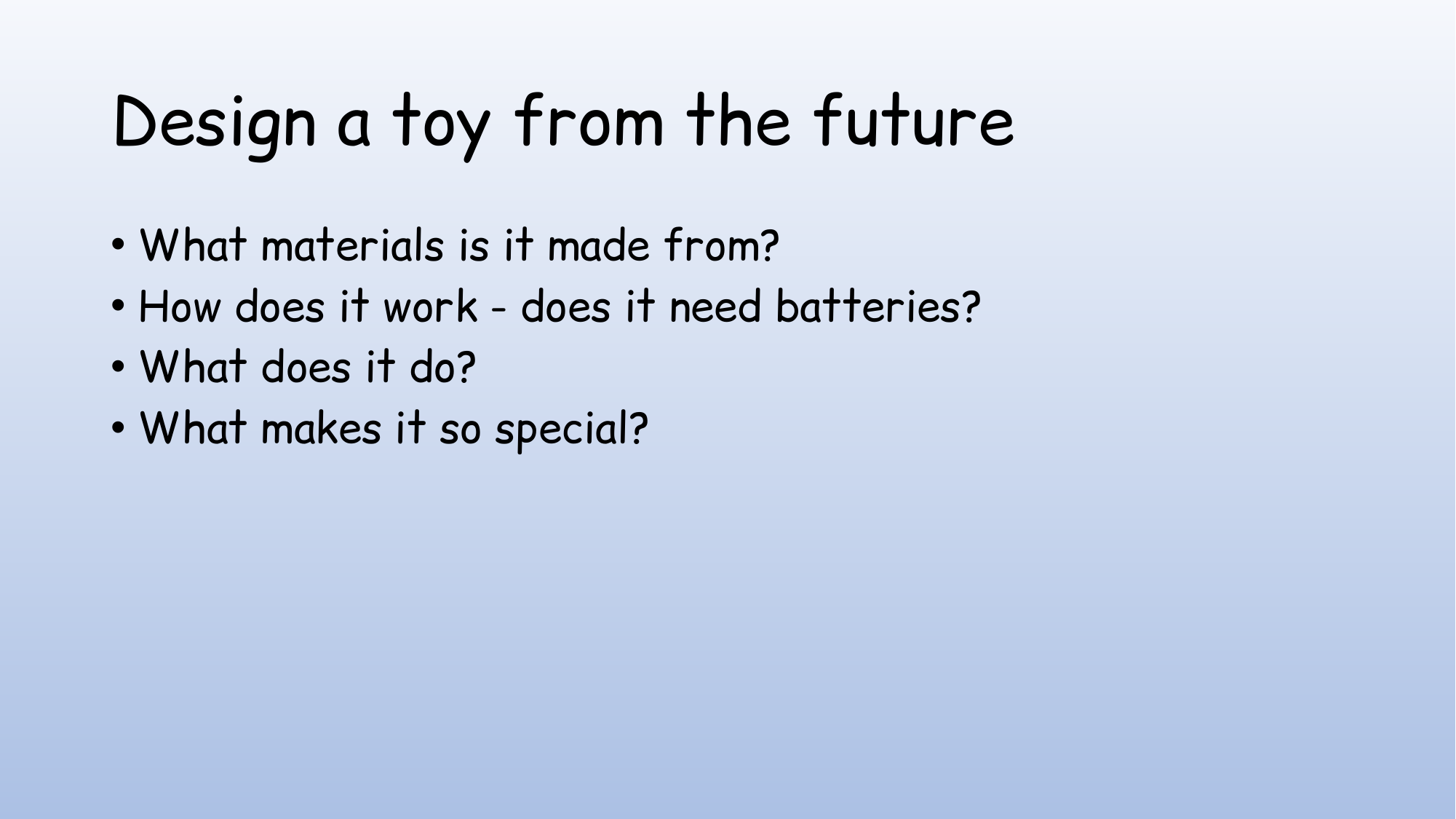

# Design a toy from the future
What materials is it made from?
How does it work - does it need batteries?
What does it do?
What makes it so special?